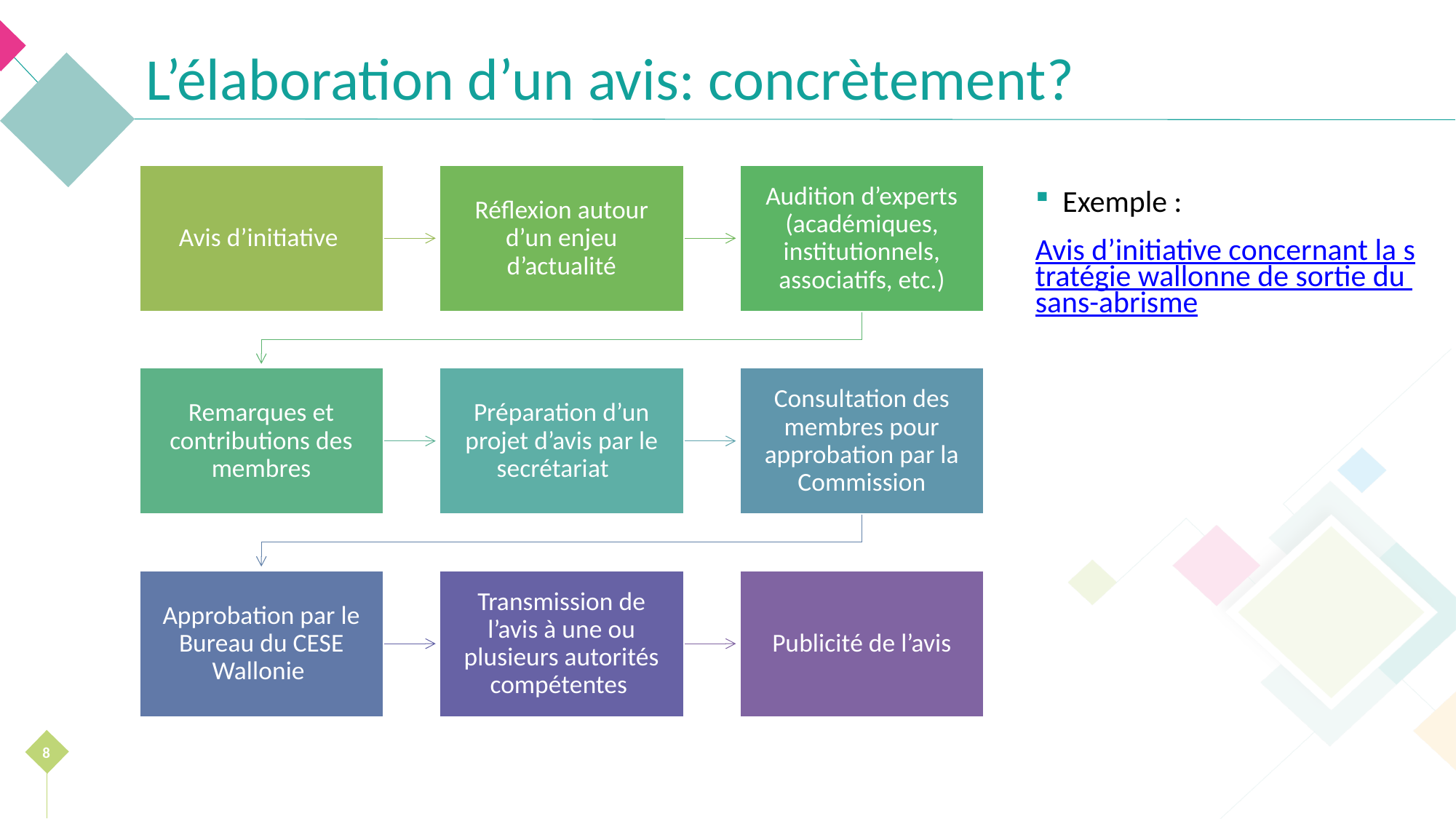

# L’élaboration d’un avis: concrètement?

Avis d’initiative

Réflexion autour d’un enjeu d’actualité

Audition d’experts (académiques, institutionnels, associatifs, etc.)

Remarques et contributions des membres

Préparation d’un projet d’avis par le secrétariat

Consultation des membres pour approbation par la Commission

Approbation par le Bureau du CESE Wallonie

Transmission de l’avis à une ou plusieurs autorités compétentes
Publicité de l’avis
Exemple :
Avis d’initiative concernant la stratégie wallonne de sortie du sans-abrisme
8